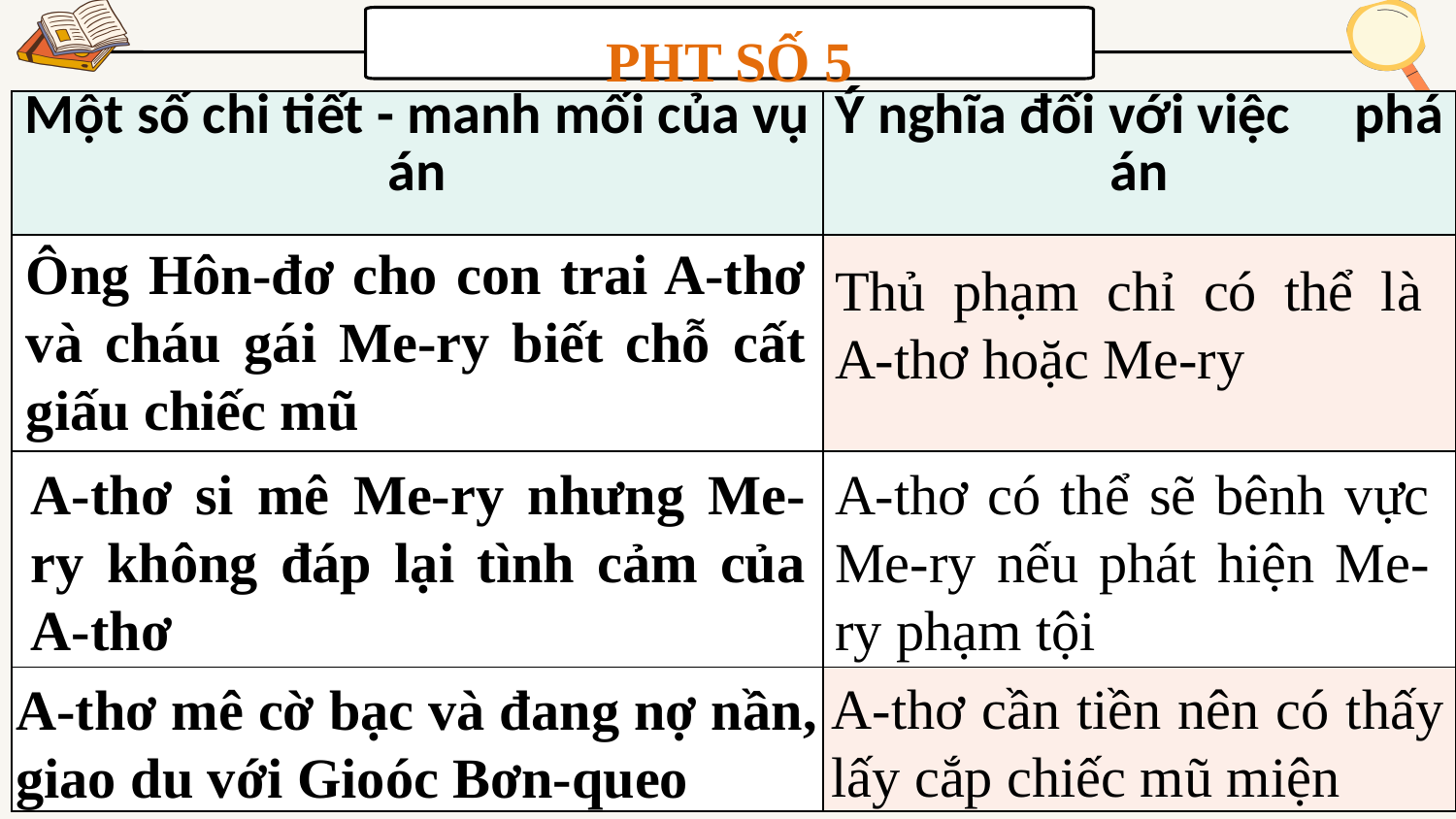

PHT SỐ 5

| Một số chi tiết - manh mối của vụ án | Ý nghĩa đối với việc phá án |
| --- | --- |
|  |  |
|  |  |
|  |  |
Ông Hôn-đơ cho con trai A-thơ và cháu gái Me-ry biết chỗ cất giấu chiếc mũ
Thủ phạm chỉ có thể là A-thơ hoặc Me-ry
A-thơ si mê Me-ry nhưng Me-ry không đáp lại tình cảm của A-thơ
A-thơ có thể sẽ bênh vực Me-ry nếu phát hiện Me-ry phạm tội
A-thơ cần tiền nên có thấy lấy cắp chiếc mũ miện
A-thơ mê cờ bạc và đang nợ nần, giao du với Gioóc Bơn-queo